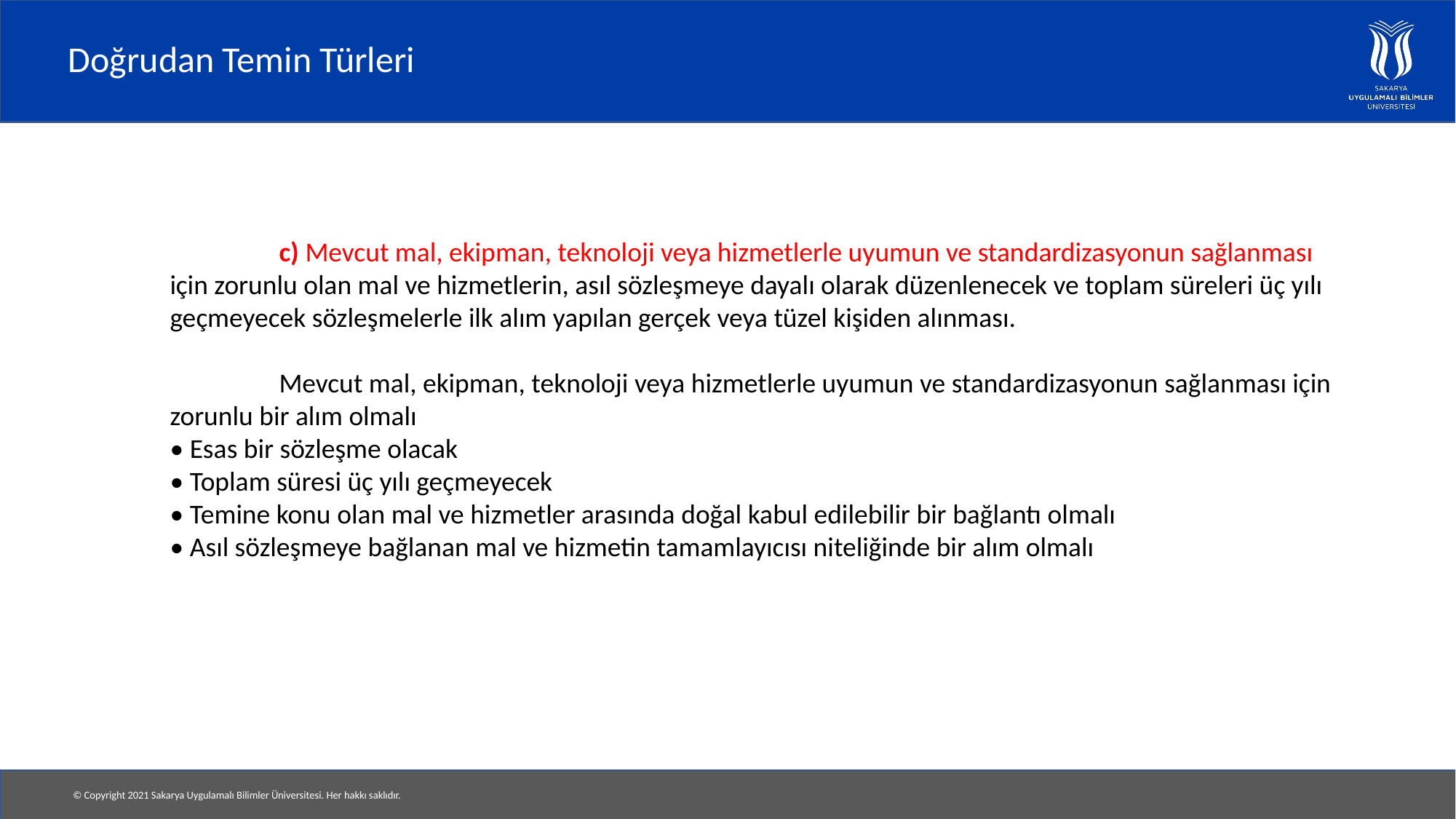

# Doğrudan Temin Türleri
	c) Mevcut mal, ekipman, teknoloji veya hizmetlerle uyumun ve standardizasyonun sağlanması için zorunlu olan mal ve hizmetlerin, asıl sözleşmeye dayalı olarak düzenlenecek ve toplam süreleri üç yılı geçmeyecek sözleşmelerle ilk alım yapılan gerçek veya tüzel kişiden alınması.

	Mevcut mal, ekipman, teknoloji veya hizmetlerle uyumun ve standardizasyonun sağlanması için zorunlu bir alım olmalı
• Esas bir sözleşme olacak
• Toplam süresi üç yılı geçmeyecek
• Temine konu olan mal ve hizmetler arasında doğal kabul edilebilir bir bağlantı olmalı
• Asıl sözleşmeye bağlanan mal ve hizmetin tamamlayıcısı niteliğinde bir alım olmalı